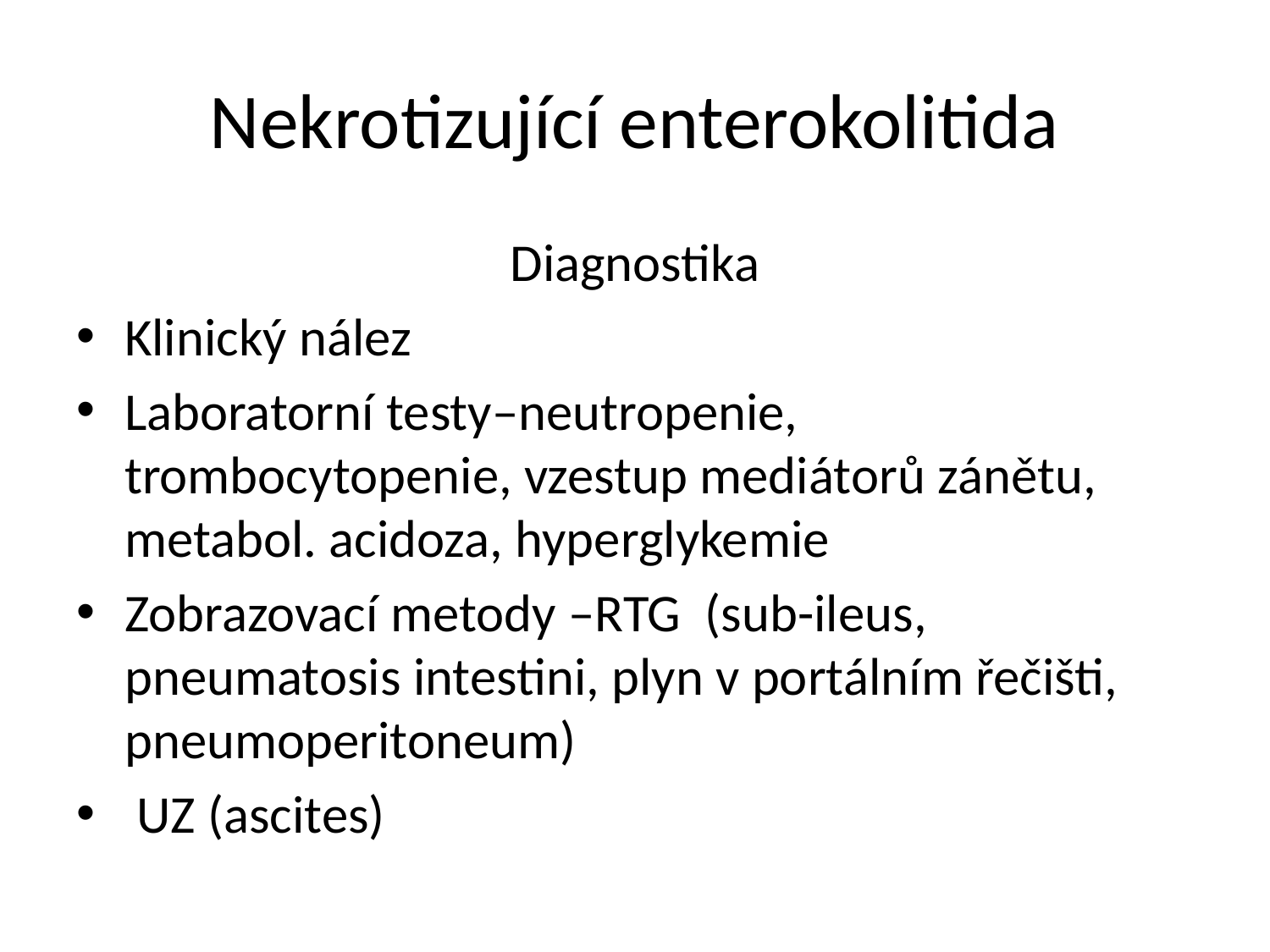

# Nekrotizující enterokolitida
Diagnostika
Klinický nález
Laboratorní testy–neutropenie, trombocytopenie, vzestup mediátorů zánětu, metabol. acidoza, hyperglykemie
Zobrazovací metody –RTG  (sub-ileus,  pneumatosis intestini, plyn v portálním řečišti, pneumoperitoneum)
 UZ (ascites)